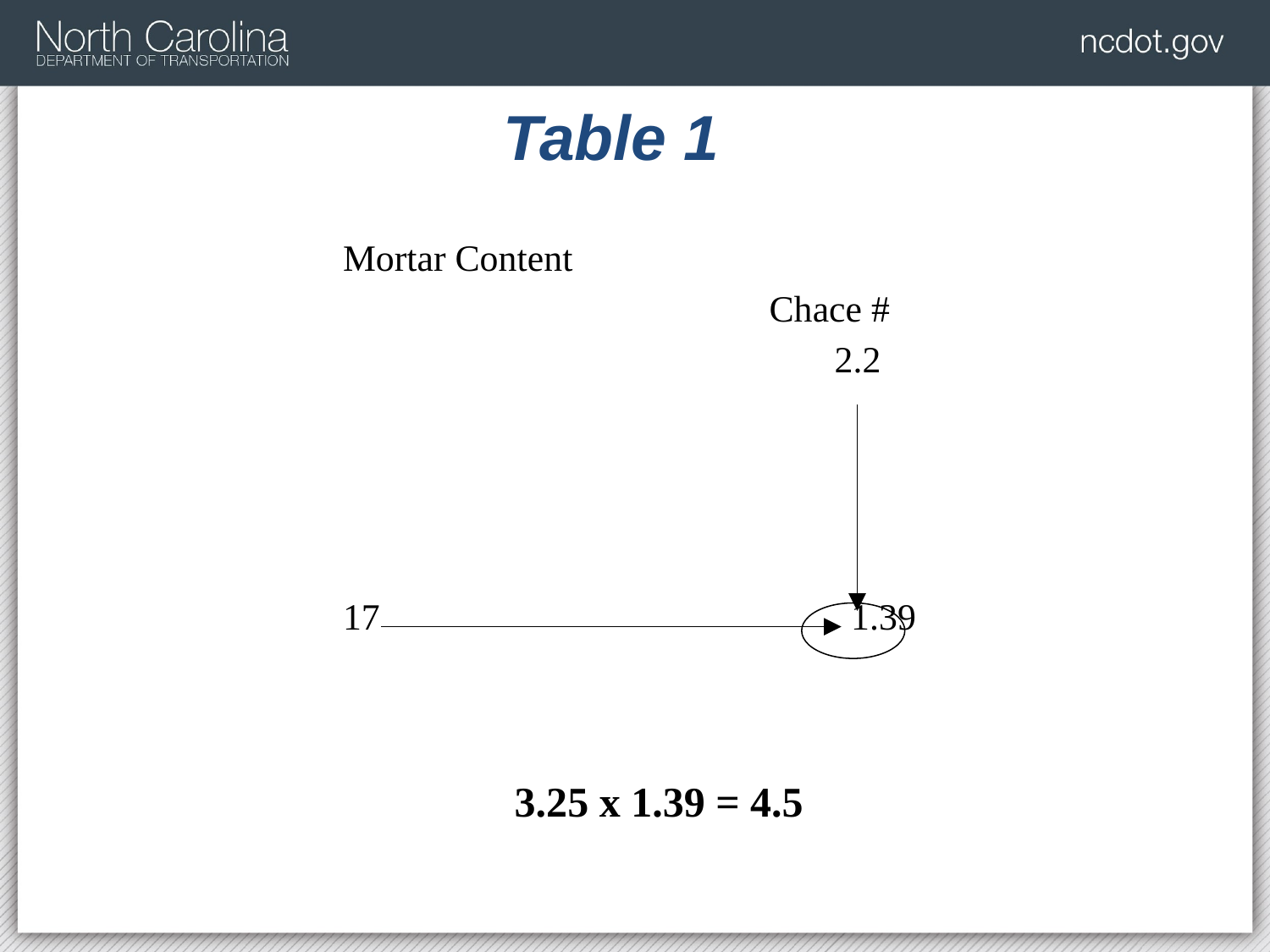

# Table 1
| Mortar Content | Chace # 2.2 |
| --- | --- |
| 17 | 1.39 |

3.25 x 1.39 = 4.5